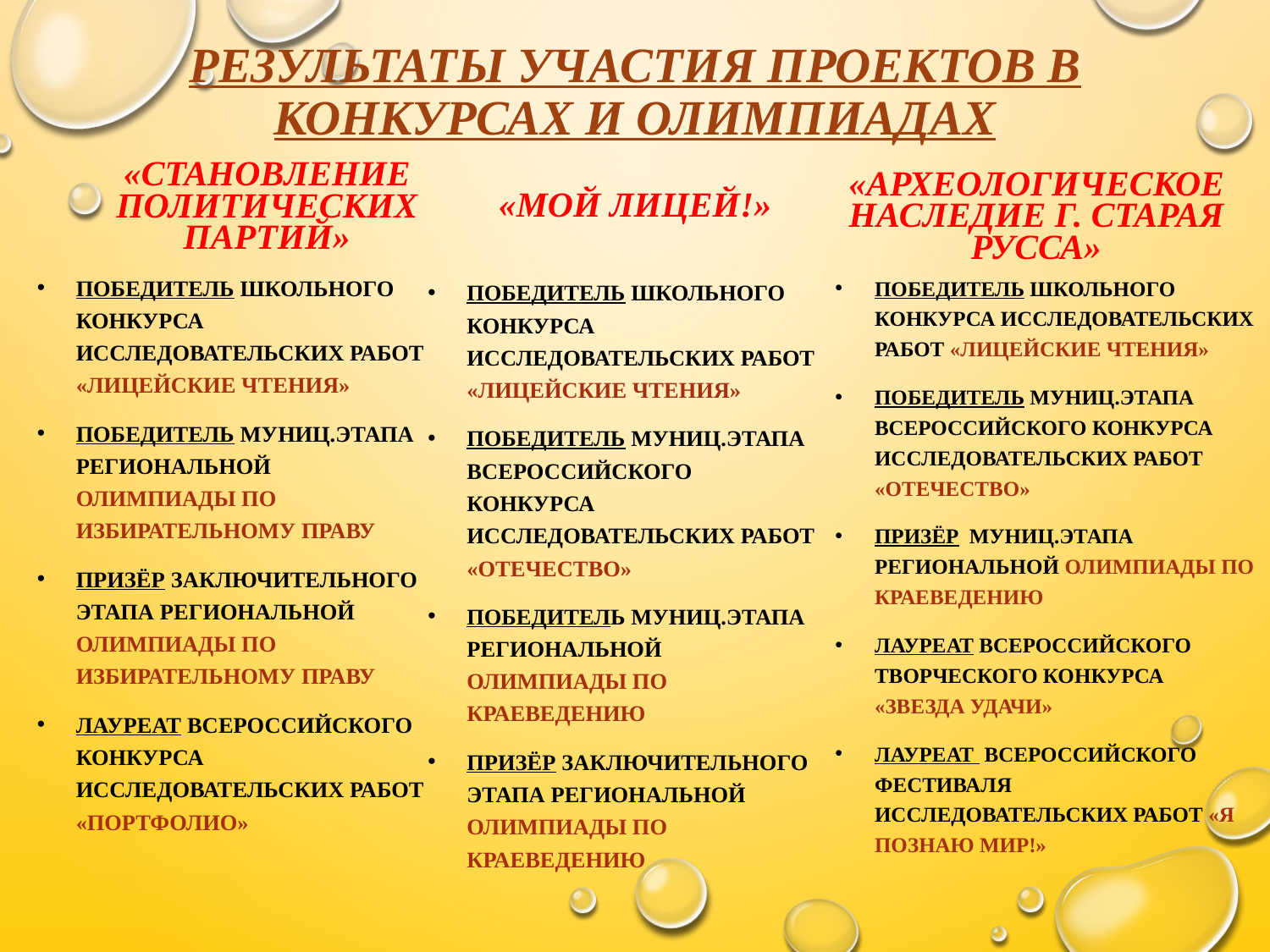

# Результаты участия проектов в конкурсах и олимпиадах
«Становление политических партий»
«Археологическое наследие г. Старая Русса»
«Мой лицей!»
Победитель школьного конкурса исследовательских работ «Лицейские чтения»
Победитель муниц.этапа Региональной олимпиады по избирательному праву
Призёр заключительного этапа Региональной олимпиады по избирательному праву
Лауреат Всероссийского конкурса исследовательских работ «Портфолио»

Победитель школьного конкурса исследовательских работ «Лицейские чтения»
Победитель муниц.этапа Всероссийского конкурса исследовательских работ «Отечество»
Призёр  муниц.этапа Региональной олимпиады по краеведению
ЛАУРЕАТ Всероссийского творческого конкурса «Звезда Удачи»
ЛАУРЕАТ  Всероссийского фестиваля исследовательских работ «Я познаю мир!»

Победитель школьного конкурса исследовательских работ «Лицейские чтения»
Победитель муниц.этапа Всероссийского конкурса исследовательских работ «Отечество»
Победитель муниц.этапа Региональной олимпиады по краеведению
Призёр заключительного этапа Региональной олимпиады по краеведению